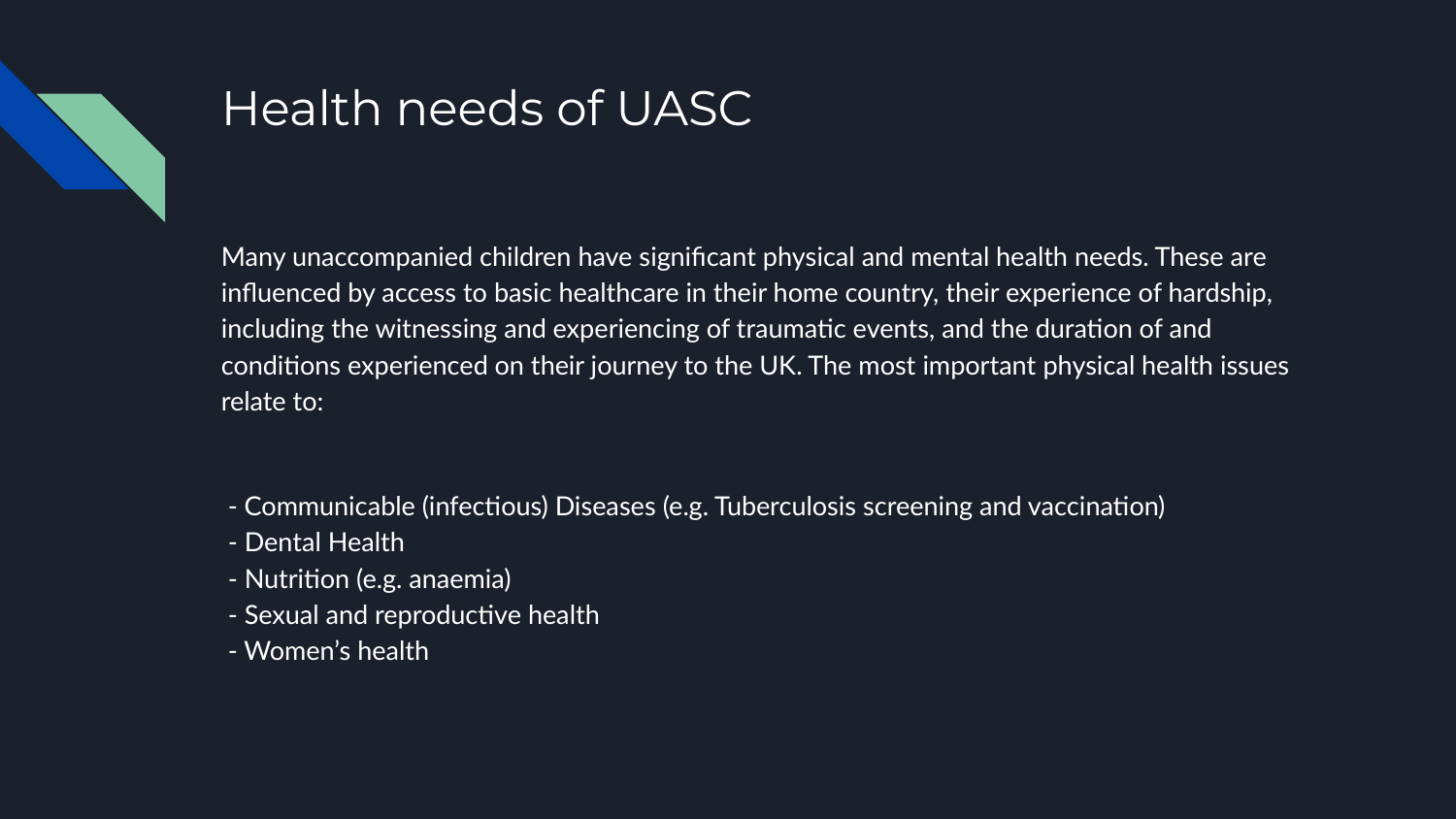

# Health needs of UASC
Many unaccompanied children have significant physical and mental health needs. These are influenced by access to basic healthcare in their home country, their experience of hardship, including the witnessing and experiencing of traumatic events, and the duration of and conditions experienced on their journey to the UK. The most important physical health issues relate to:
 - Communicable (infectious) Diseases (e.g. Tuberculosis screening and vaccination)
 - Dental Health
 - Nutrition (e.g. anaemia)
 - Sexual and reproductive health
 - Women’s health